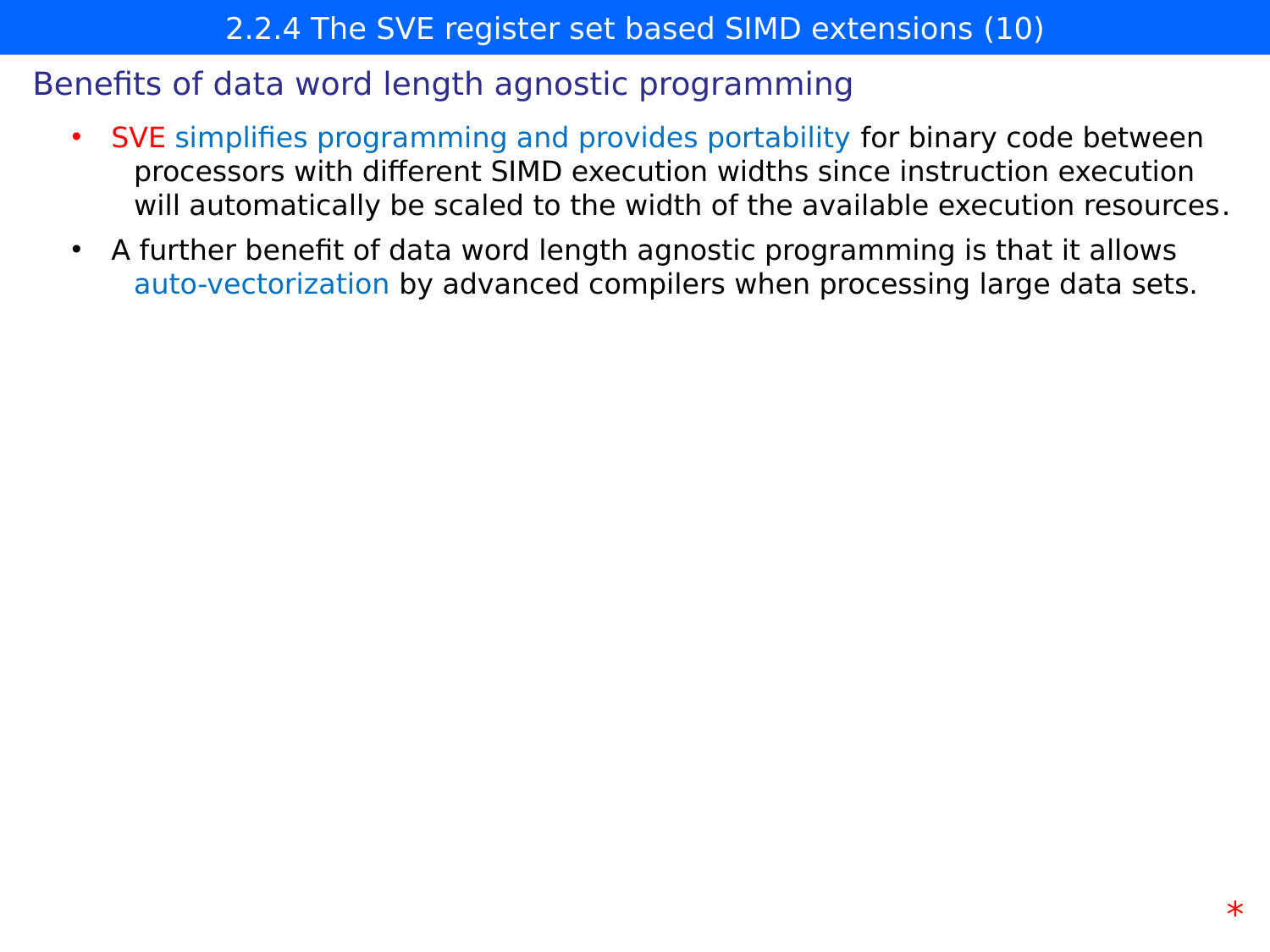

# 2.2.4 The SVE register set based SIMD extensions (10)
 Benefits of data word length agnostic programming
SVE simplifies programming and provides portability for binary code between
       processors with different SIMD execution widths since instruction execution
       will automatically be scaled to the width of the available execution resources.
A further benefit of data word length agnostic programming is that it allows
       auto-vectorization by advanced compilers when processing large data sets.
*